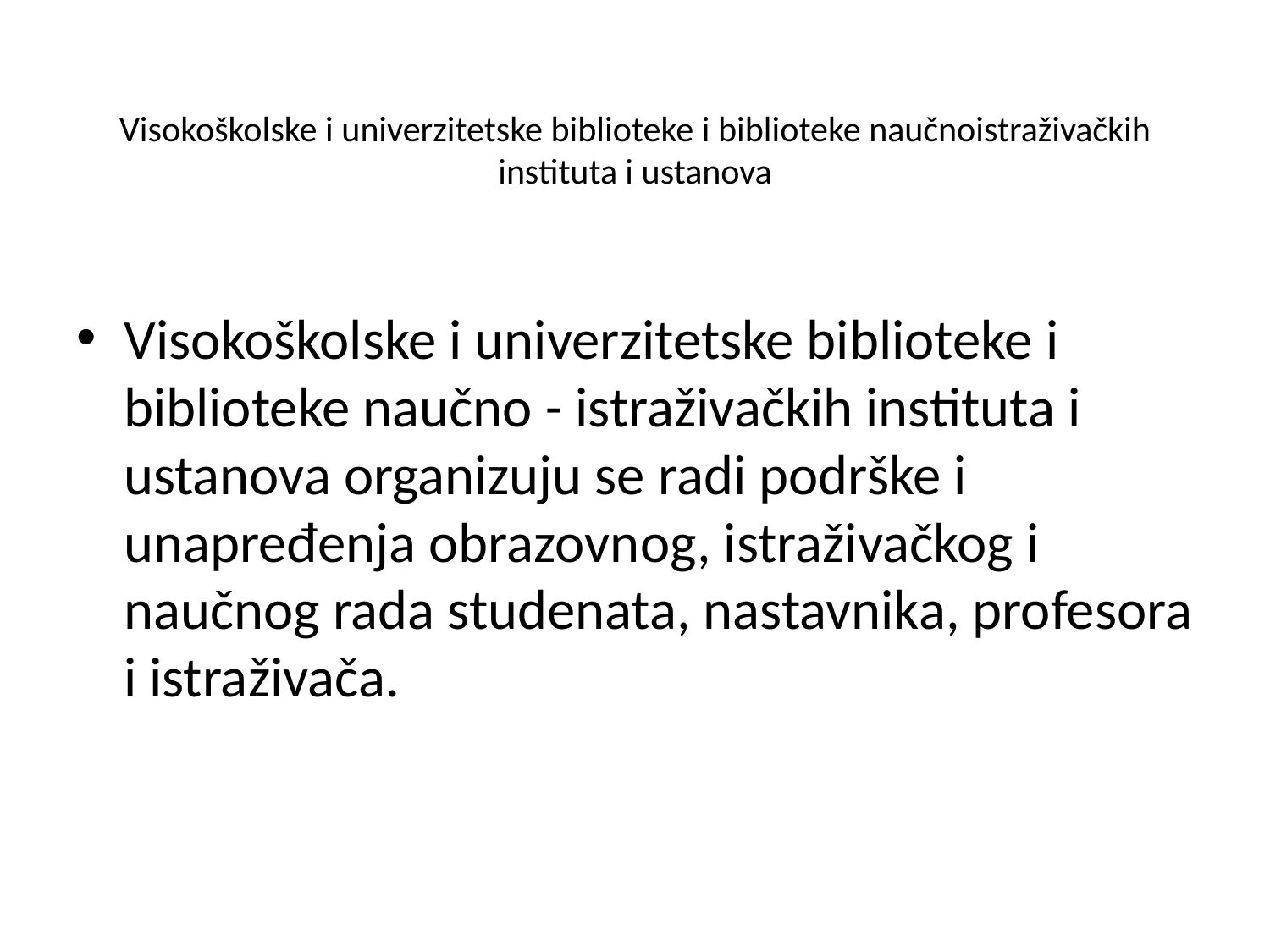

# Visokoškolske i univerzitetske biblioteke i biblioteke naučnoistraživačkih instituta i ustanova
Visokoškolske i univerzitetske biblioteke i biblioteke naučno - istraživačkih instituta i ustanova organizuju se radi podrške i unapređenja obrazovnog, istraživačkog i naučnog rada studenata, nastavnika, profesora i istraživača.